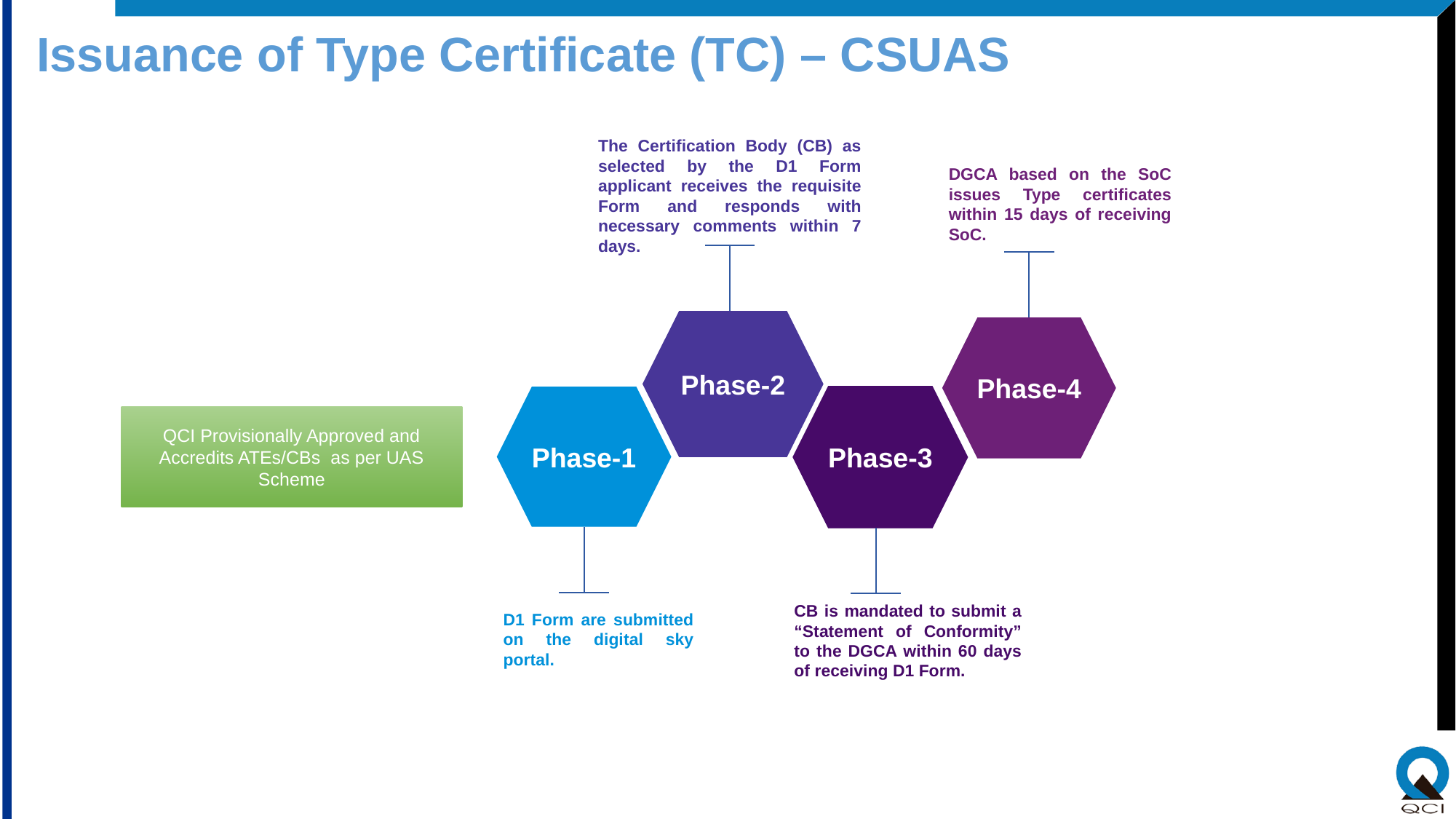

Issuance of Type Certificate (TC) – CSUAS
The Certification Body (CB) as selected by the D1 Form applicant receives the requisite Form and responds with necessary comments within 7 days.
DGCA based on the SoC issues Type certificates within 15 days of receiving SoC.
Phase-2
Phase-4
Phase-1
Phase-3
QCI Provisionally Approved and Accredits ATEs/CBs  as per UAS Scheme
CB is mandated to submit a “Statement of Conformity” to the DGCA within 60 days of receiving D1 Form.
D1 Form are submitted on the digital sky portal.